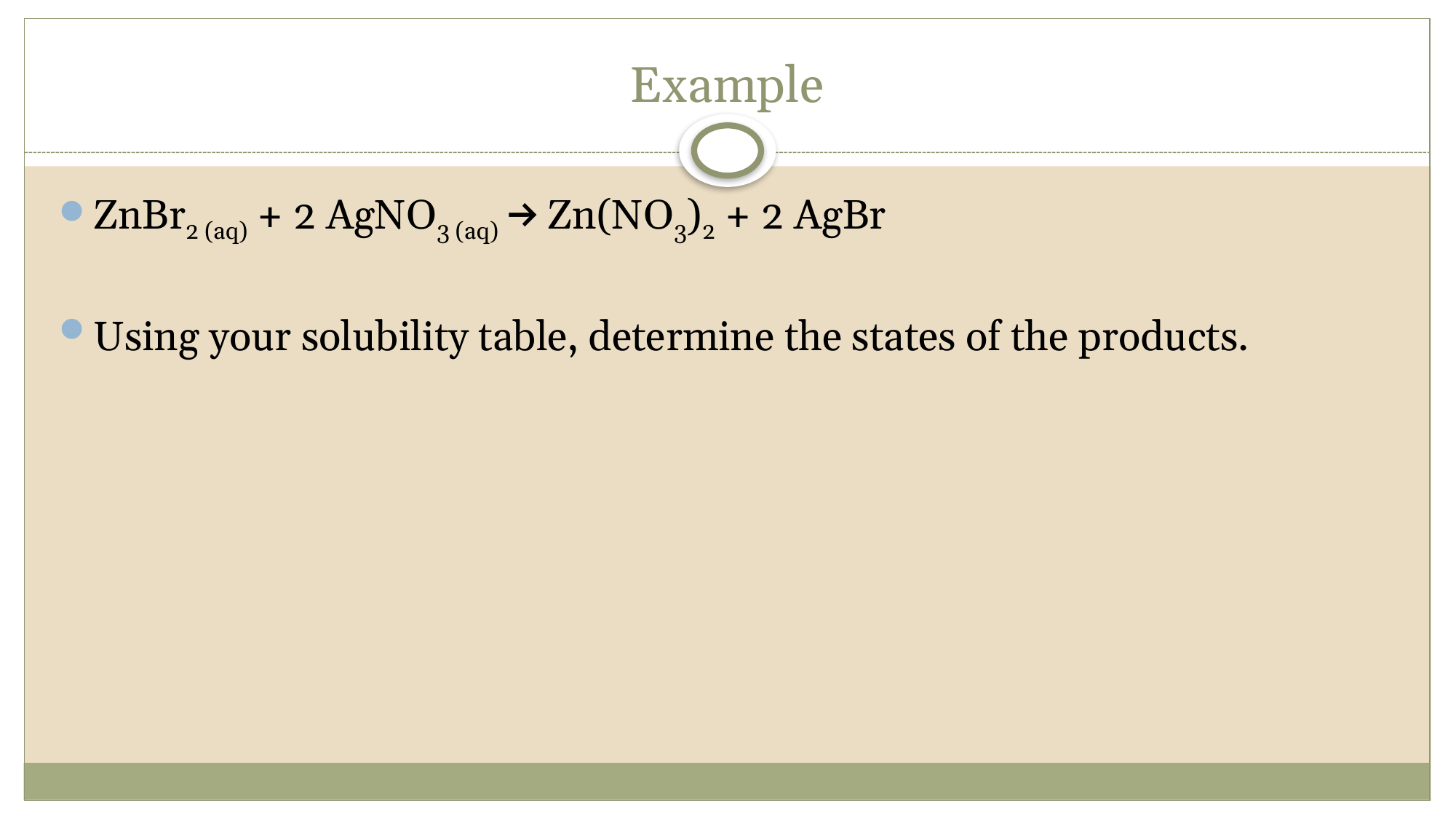

# Example
ZnBr2 (aq) + 2 AgNO3 (aq) → Zn(NO3)2 + 2 AgBr

Using your solubility table, determine the states of the products.